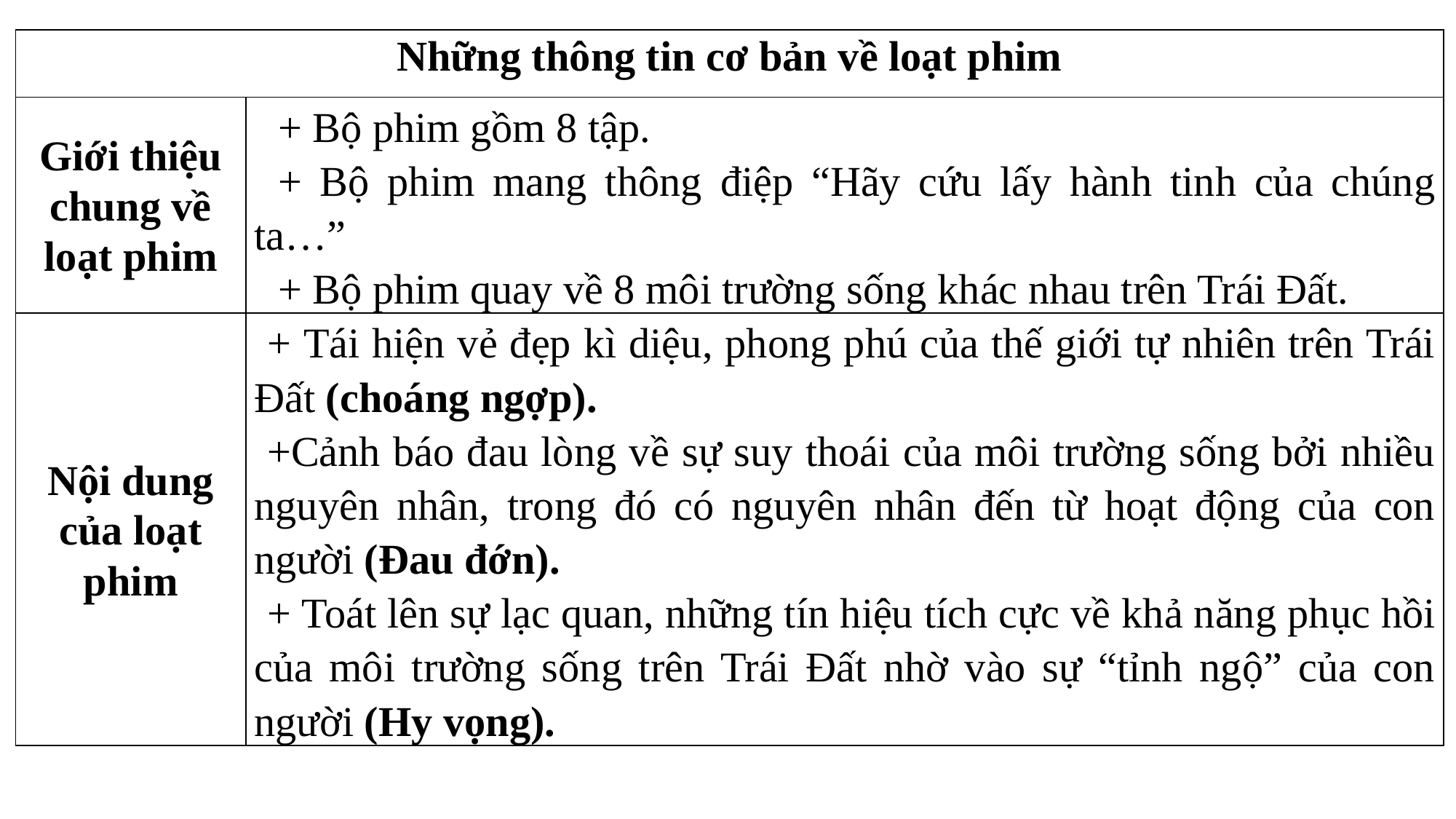

| Những thông tin cơ bản về loạt phim |  |
| --- | --- |
| Giới thiệu chung về loạt phim | + Bộ phim gồm 8 tập. + Bộ phim mang thông điệp “Hãy cứu lấy hành tinh của chúng ta…” + Bộ phim quay về 8 môi trường sống khác nhau trên Trái Đất. |
| Nội dung của loạt phim | + Tái hiện vẻ đẹp kì diệu, phong phú của thế giới tự nhiên trên Trái Đất (choáng ngợp). +Cảnh báo đau lòng về sự suy thoái của môi trường sống bởi nhiều nguyên nhân, trong đó có nguyên nhân đến từ hoạt động của con người (Đau đớn). + Toát lên sự lạc quan, những tín hiệu tích cực về khả năng phục hồi của môi trường sống trên Trái Đất nhờ vào sự “tỉnh ngộ” của con người (Hy vọng). |